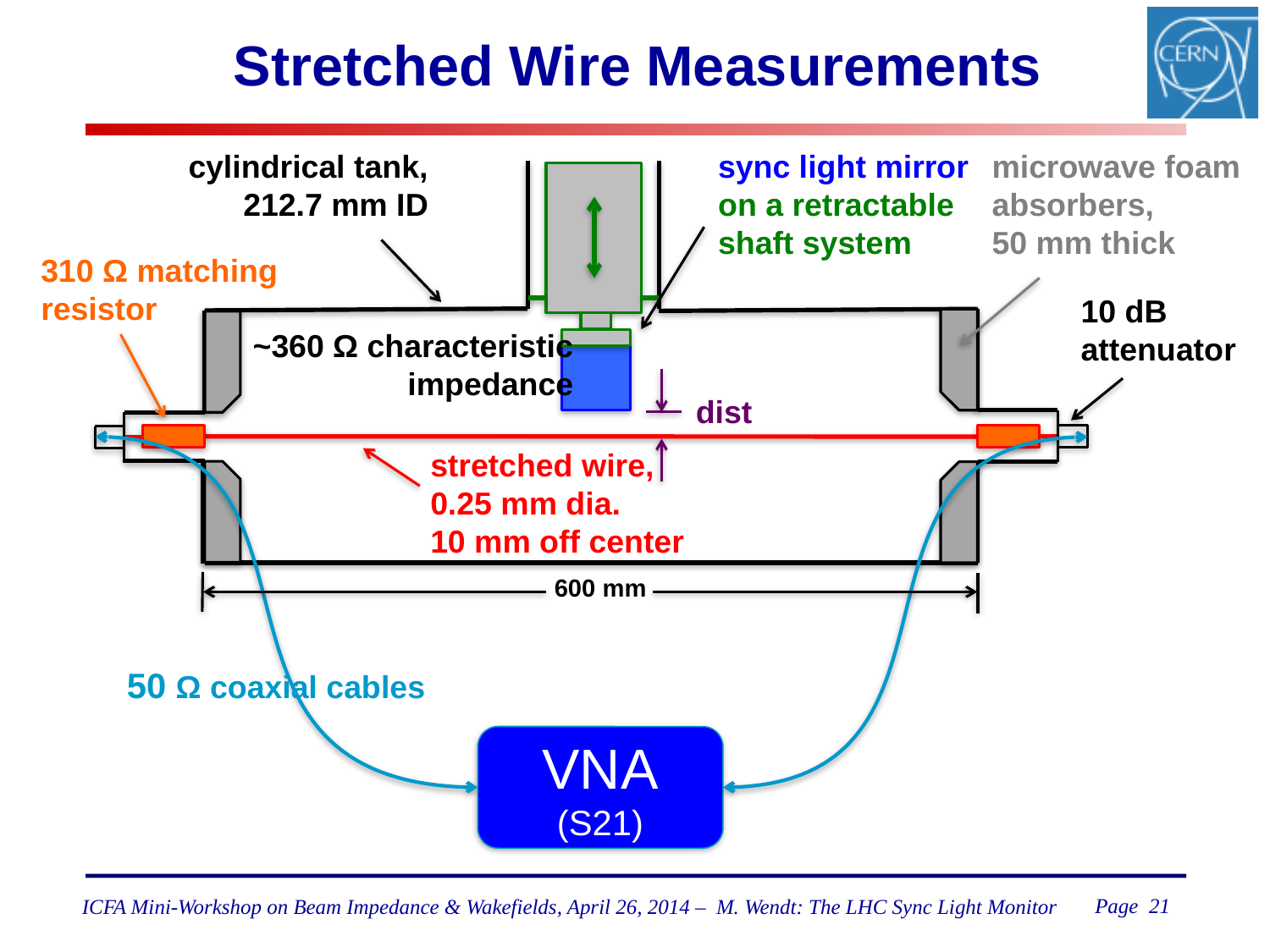

# Stretched Wire Measurements
cylindrical tank,
212.7 mm ID
sync light mirror
on a retractable
shaft system
microwave foam
absorbers,
50 mm thick

310 Ω matching
resistor
10 dB
attenuator

~360 Ω characteristic
impedance

dist

stretched wire,
0.25 mm dia.
10 mm off center

600 mm
50 Ω coaxial cables
VNA
(S21)